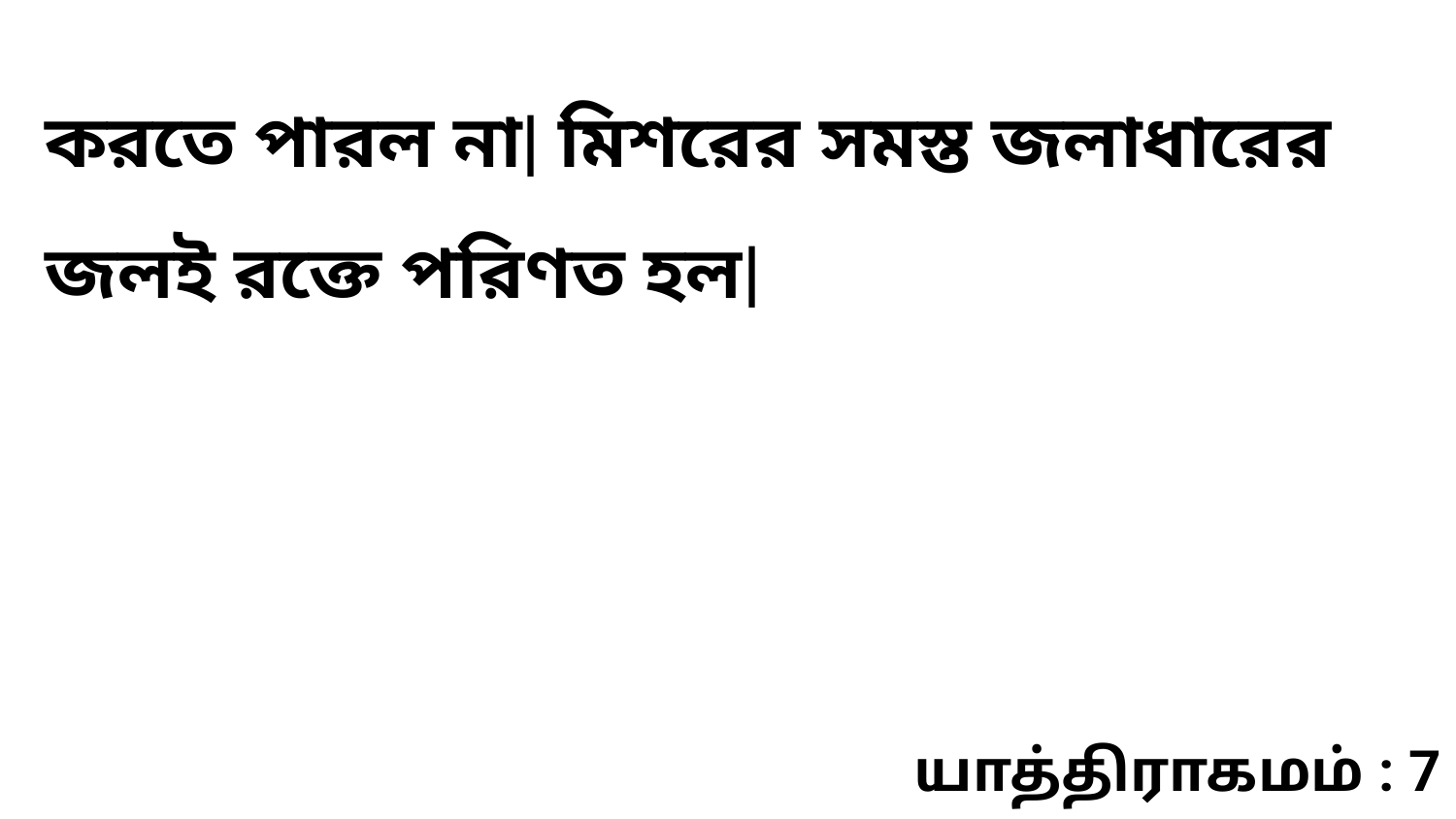

করতে পারল না| মিশরের সমস্ত জলাধারের জলই রক্তে পরিণত হল|
யாத்திராகமம் : 7